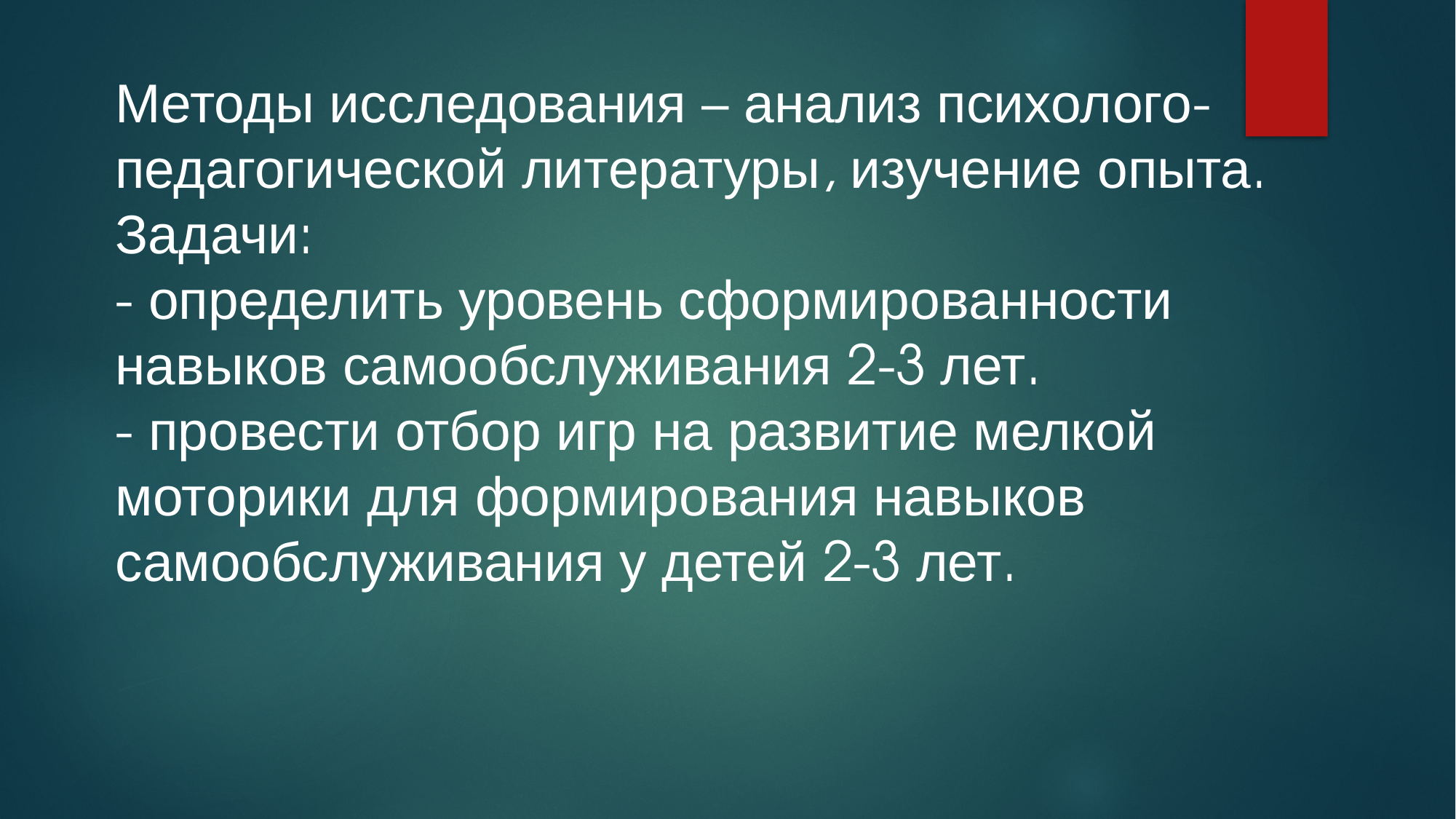

Методы исследования – анализ психолого-педагогической литературы, изучение опыта.
Задачи:
- определить уровень сформированности навыков самообслуживания 2-3 лет.
- провести отбор игр на развитие мелкой моторики для формирования навыков самообслуживания у детей 2-3 лет.